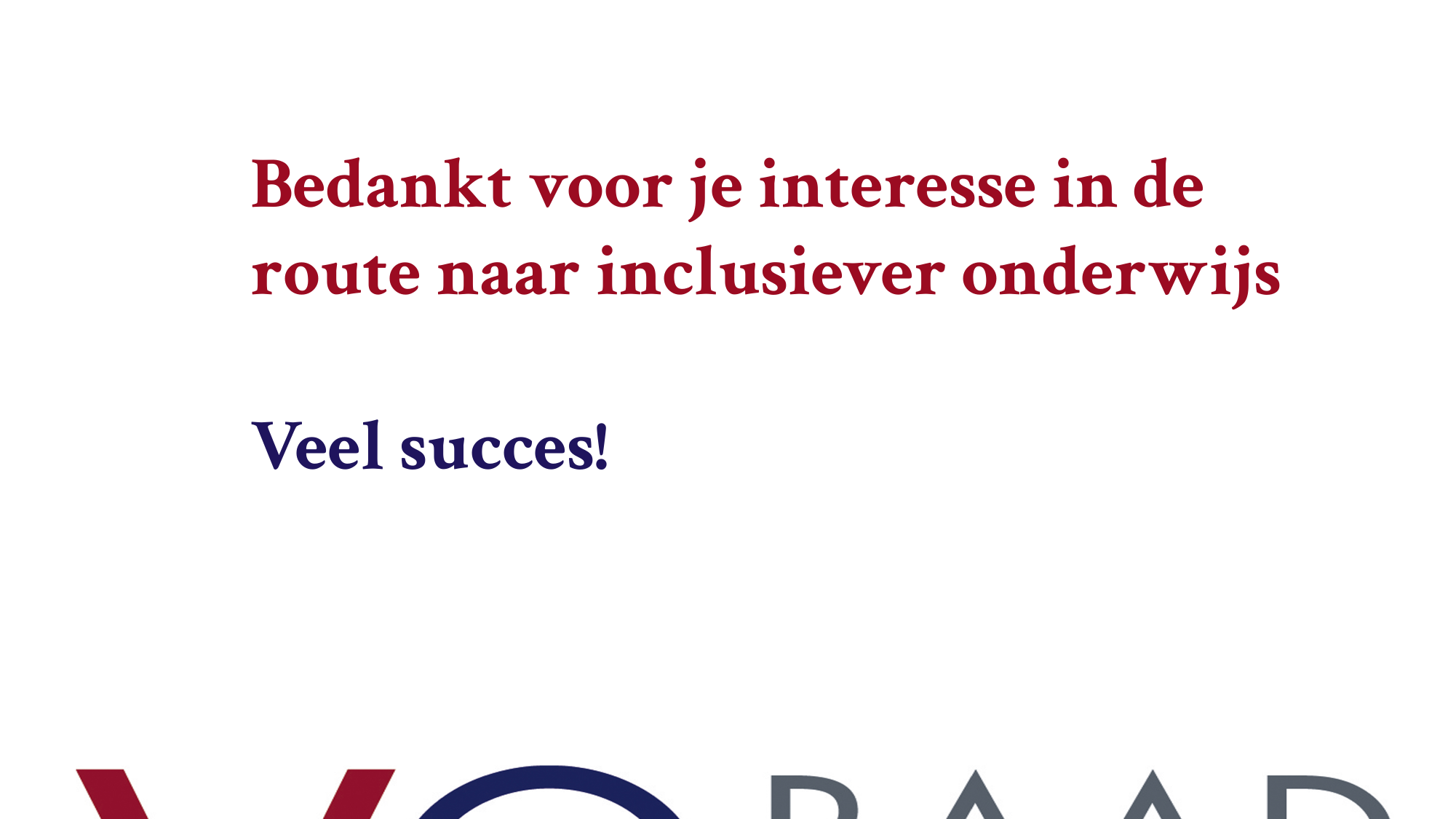

# Bedankt voor je interesse in de route naar inclusiever onderwijs Veel succes!